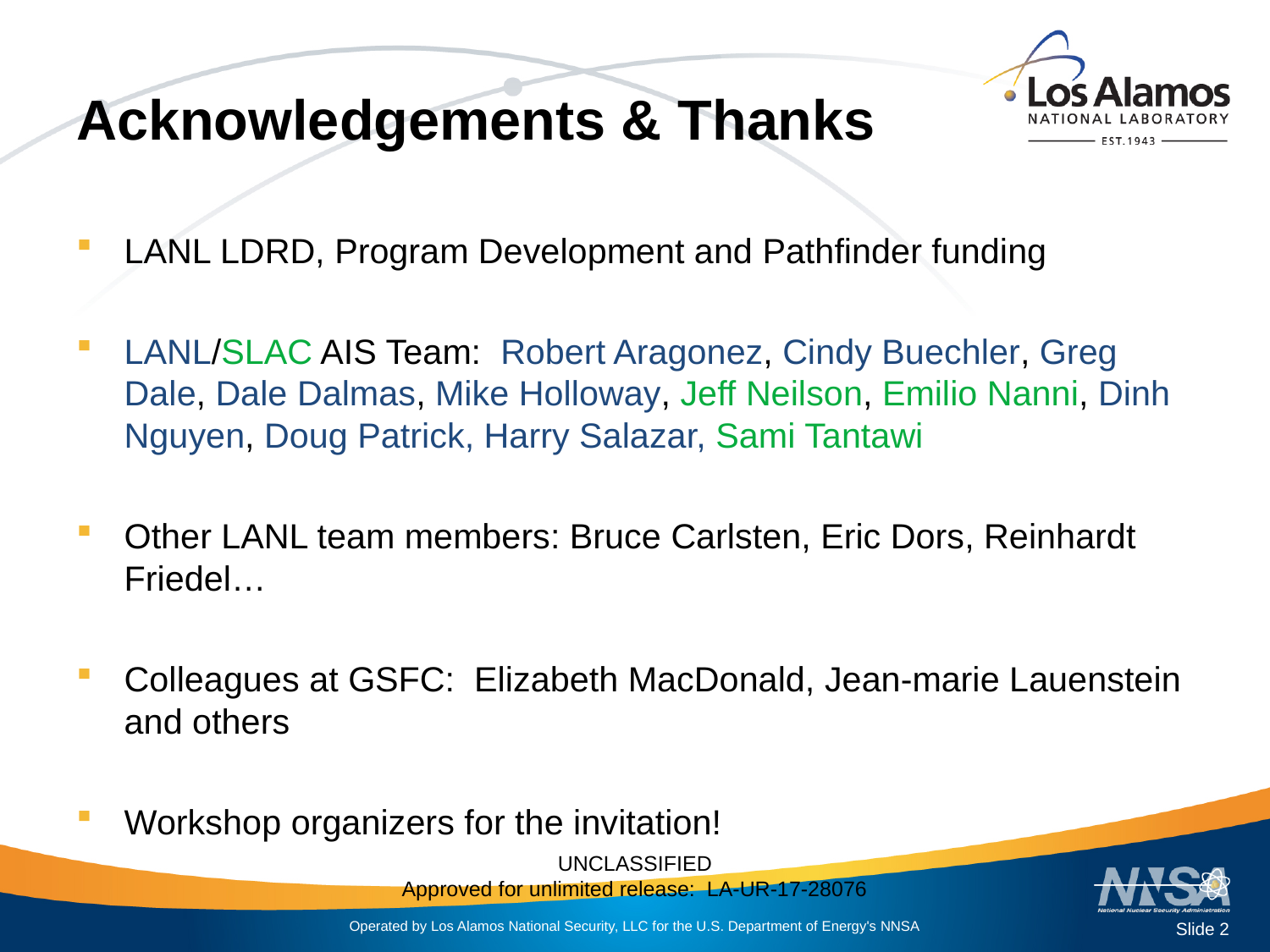

# Acknowledgements & Thanks
LANL LDRD, Program Development and Pathfinder funding

LANL/SLAC AIS Team:  Robert Aragonez, Cindy Buechler, Greg Dale, Dale Dalmas, Mike Holloway, Jeff Neilson, Emilio Nanni, Dinh Nguyen, Doug Patrick, Harry Salazar, Sami Tantawi

Other LANL team members: Bruce Carlsten, Eric Dors, Reinhardt Friedel…

Colleagues at GSFC:  Elizabeth MacDonald, Jean-marie Lauenstein and others

Workshop organizers for the invitation!

Slide 2